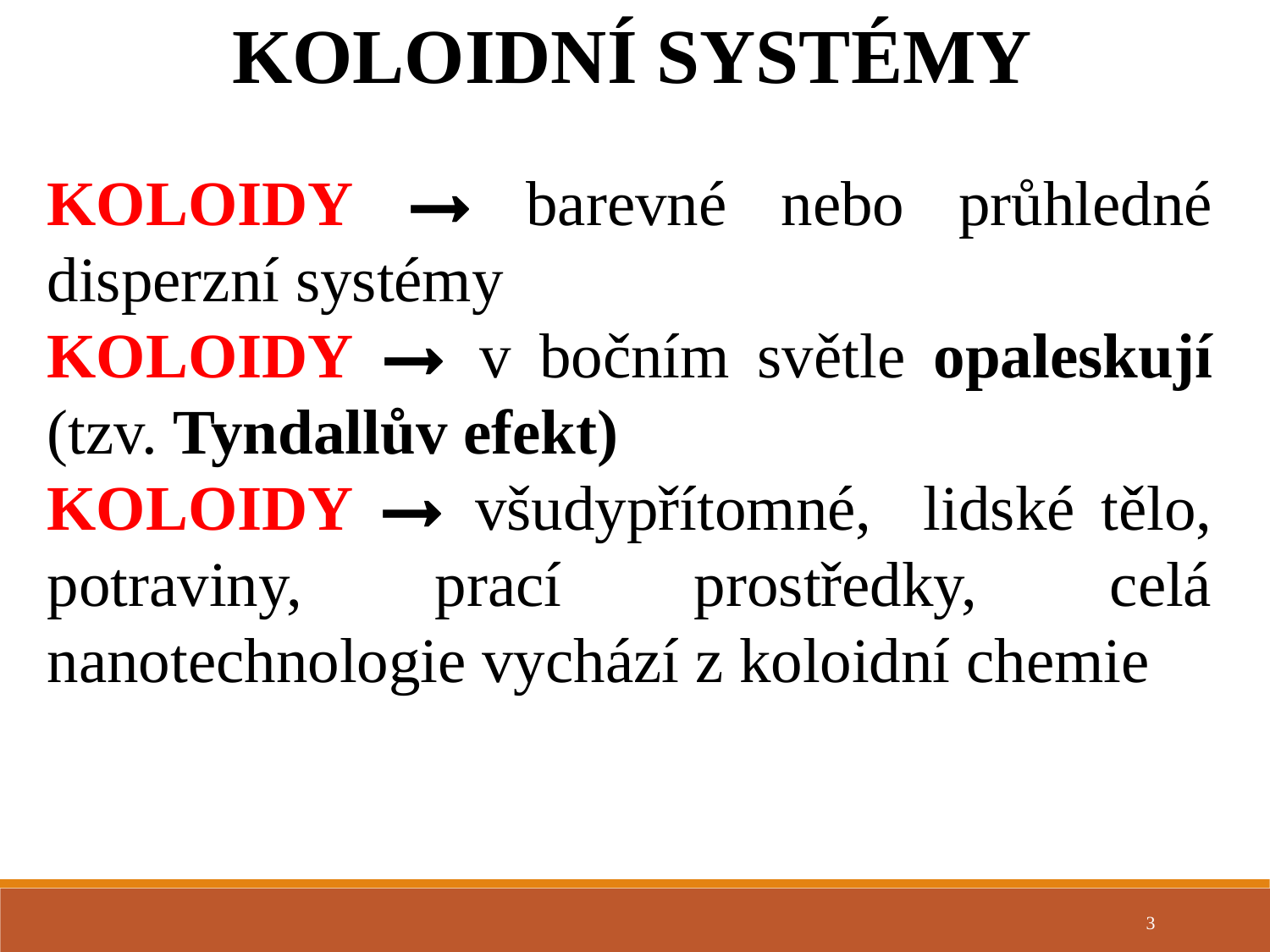

KOLOIDNÍ SYSTÉMY
KOLOIDY → barevné nebo průhledné disperzní systémy
KOLOIDY → v bočním světle opaleskují (tzv. Tyndallův efekt)
KOLOIDY → všudypřítomné,  lidské tělo, potraviny, prací prostředky, celá nanotechnologie vychází z koloidní chemie
3